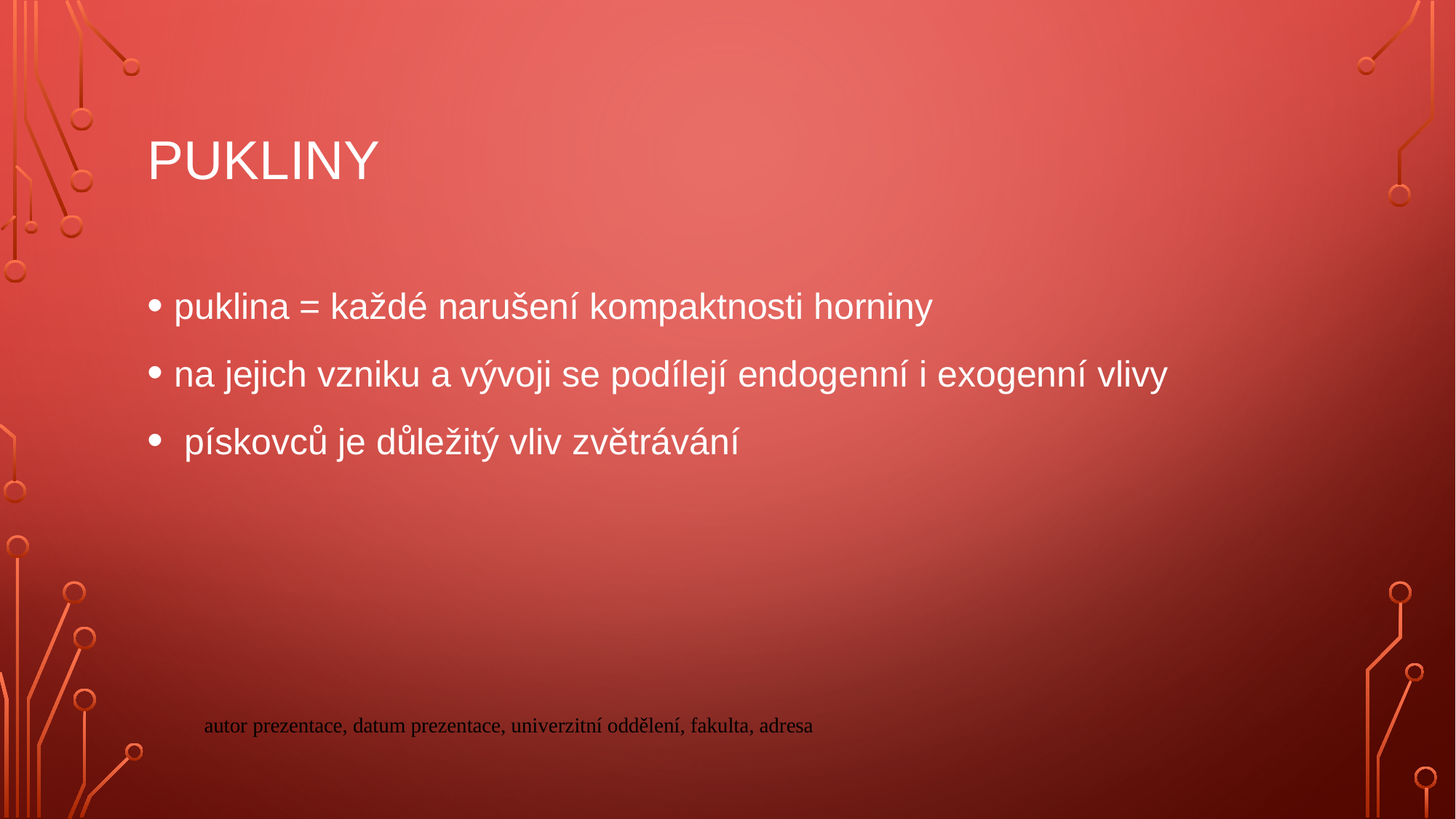

# Pukliny
puklina = každé narušení kompaktnosti horniny
na jejich vzniku a vývoji se podílejí endogenní i exogenní vlivy
 pískovců je důležitý vliv zvětrávání
autor prezentace, datum prezentace, univerzitní oddělení, fakulta, adresa